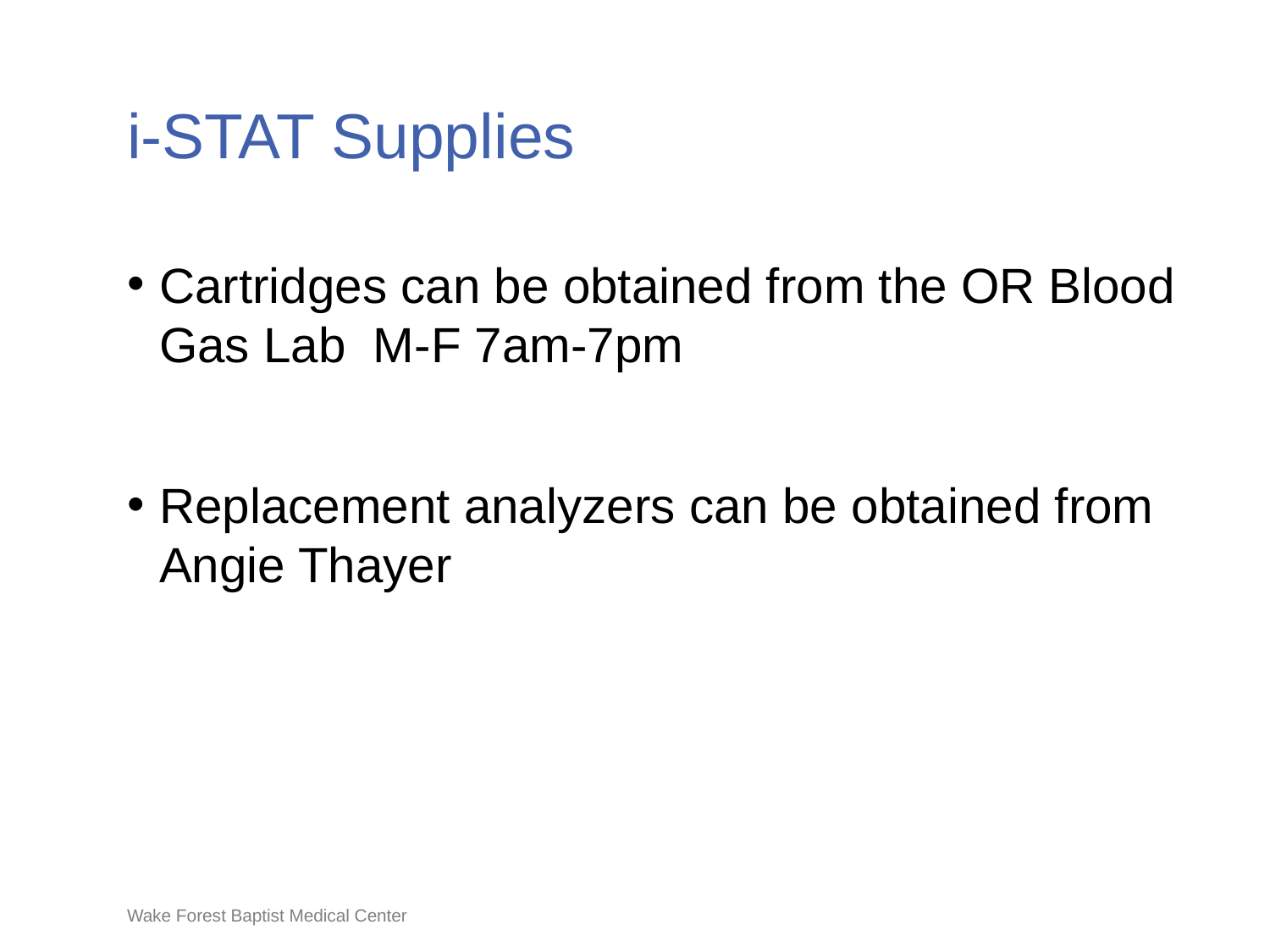

# i-STAT Supplies
Cartridges can be obtained from the OR Blood Gas Lab  M-F 7am-7pm

Replacement analyzers can be obtained from Angie Thayer